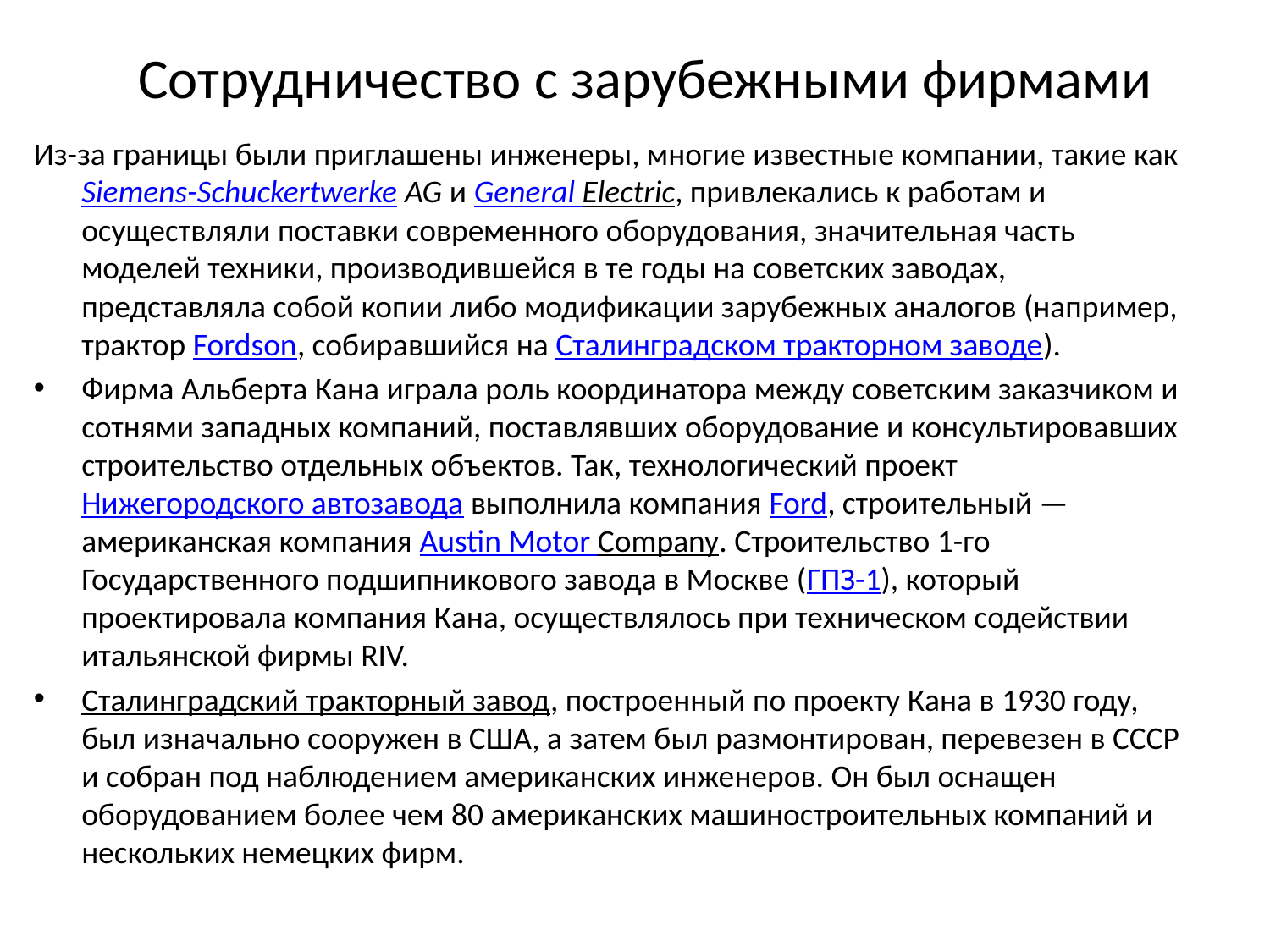

# Сотрудничество с зарубежными фирмами
Из-за границы были приглашены инженеры, многие известные компании, такие как Siemens-Schuckertwerke AG и General Electric, привлекались к работам и осуществляли поставки современного оборудования, значительная часть моделей техники, производившейся в те годы на советских заводах, представляла собой копии либо модификации зарубежных аналогов (например, трактор Fordson, собиравшийся на Сталинградском тракторном заводе).
Фирма Альберта Кана играла роль координатора между советским заказчиком и сотнями западных компаний, поставлявших оборудование и консультировавших строительство отдельных объектов. Так, технологический проект Нижегородского автозавода выполнила компания Ford, строительный — американская компания Austin Motor Company. Строительство 1-го Государственного подшипникового завода в Москве (ГПЗ-1), который проектировала компания Кана, осуществлялось при техническом содействии итальянской фирмы RIV.
Сталинградский тракторный завод, построенный по проекту Кана в 1930 году, был изначально сооружен в США, а затем был размонтирован, перевезен в СССР и собран под наблюдением американских инженеров. Он был оснащен оборудованием более чем 80 американских машиностроительных компаний и нескольких немецких фирм.